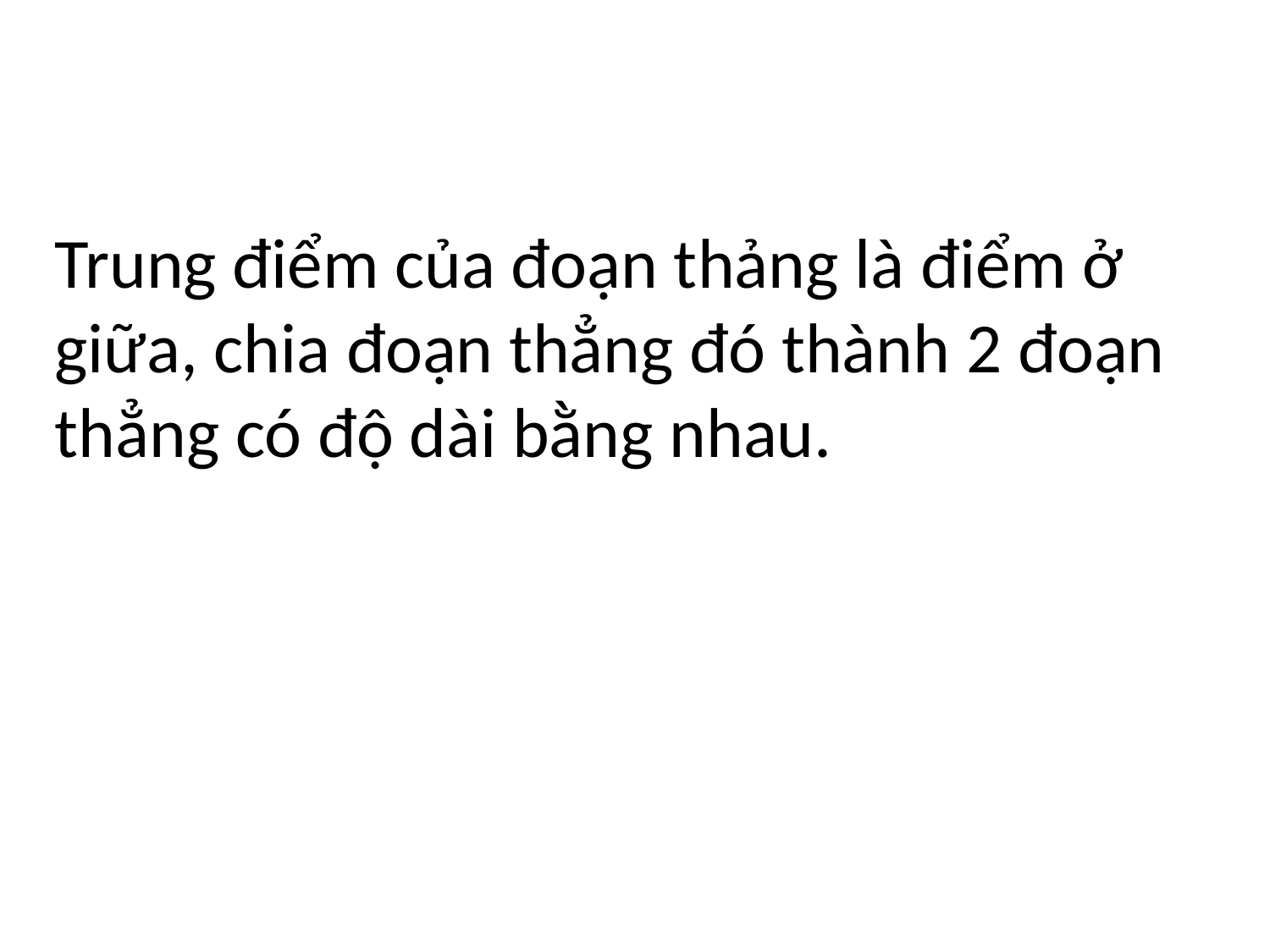

Trung điểm của đoạn thảng là điểm ở giữa, chia đoạn thẳng đó thành 2 đoạn thẳng có độ dài bằng nhau.